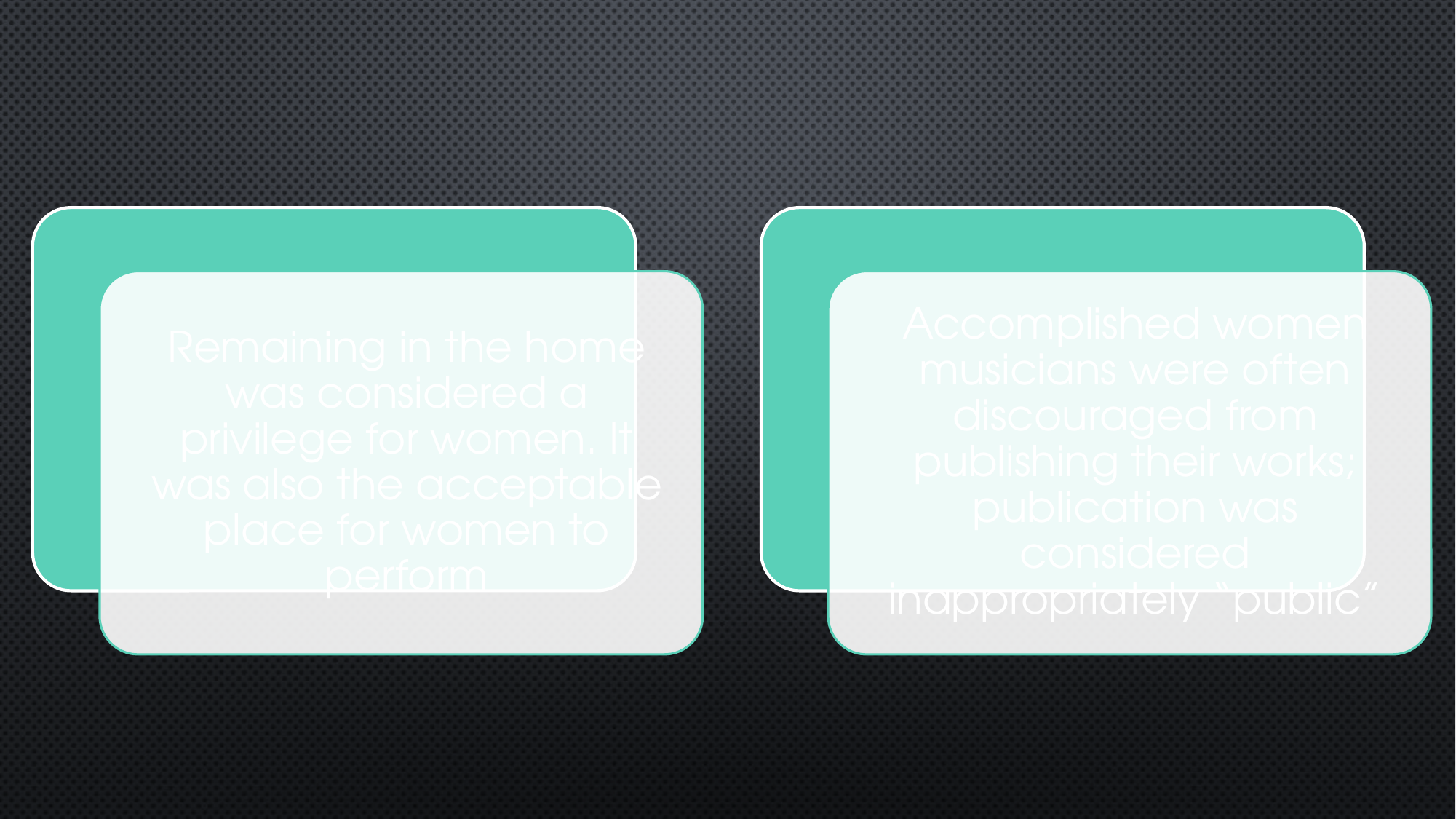

Remaining in the home was considered a privilege for women. It was also the acceptable place for women to perform
Accomplished women musicians were often discouraged from publishing their works; publication was considered inappropriately “public”